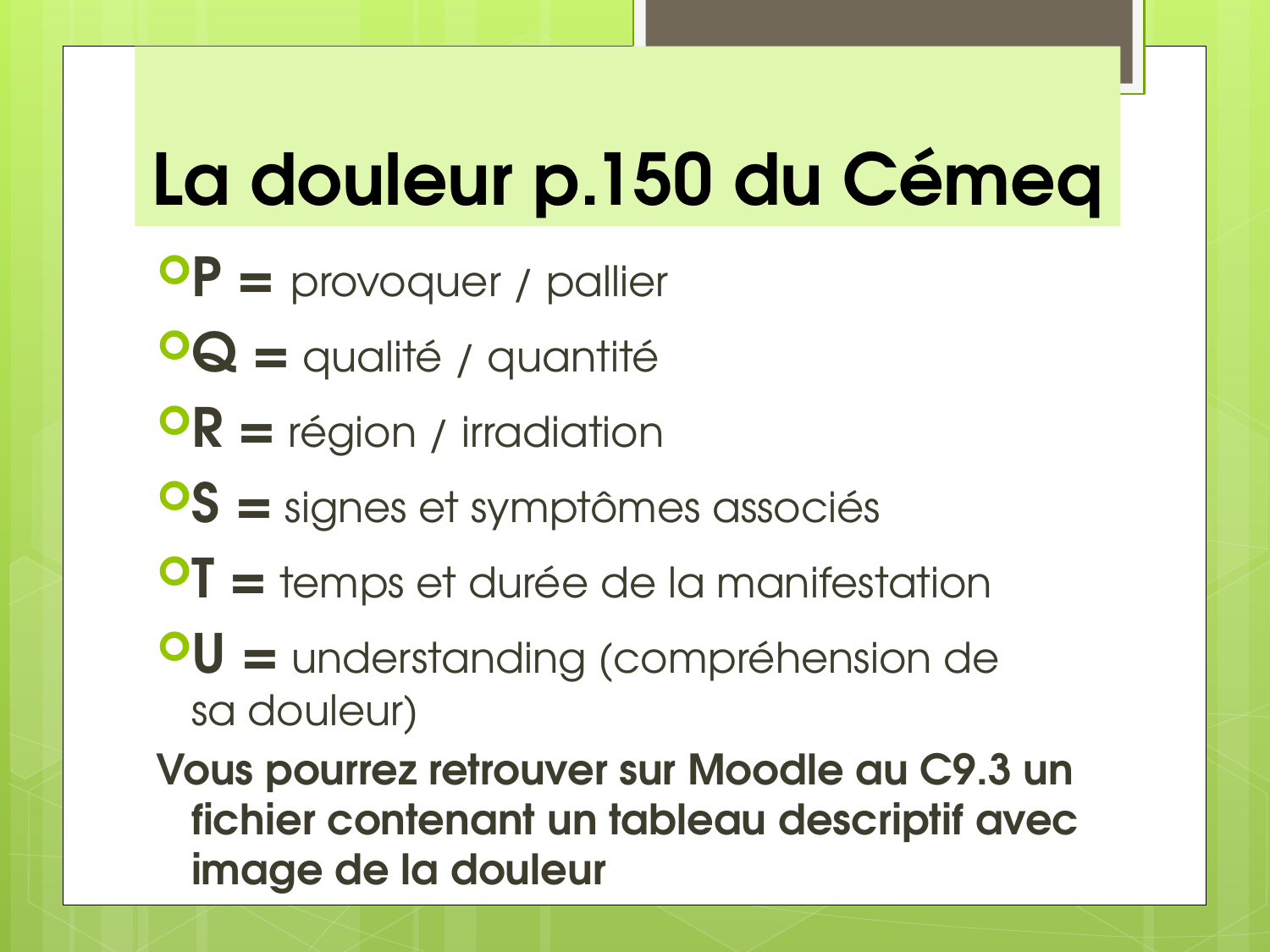

# La douleur p.150 du Cémeq
P = provoquer / pallier
Q = qualité / quantité
R = région / irradiation
S = signes et symptômes associés
T = temps et durée de la manifestation
U = understanding (compréhension de    			            sa douleur)
Vous pourrez retrouver sur Moodle au C9.3 un fichier contenant un tableau descriptif avec image de la douleur